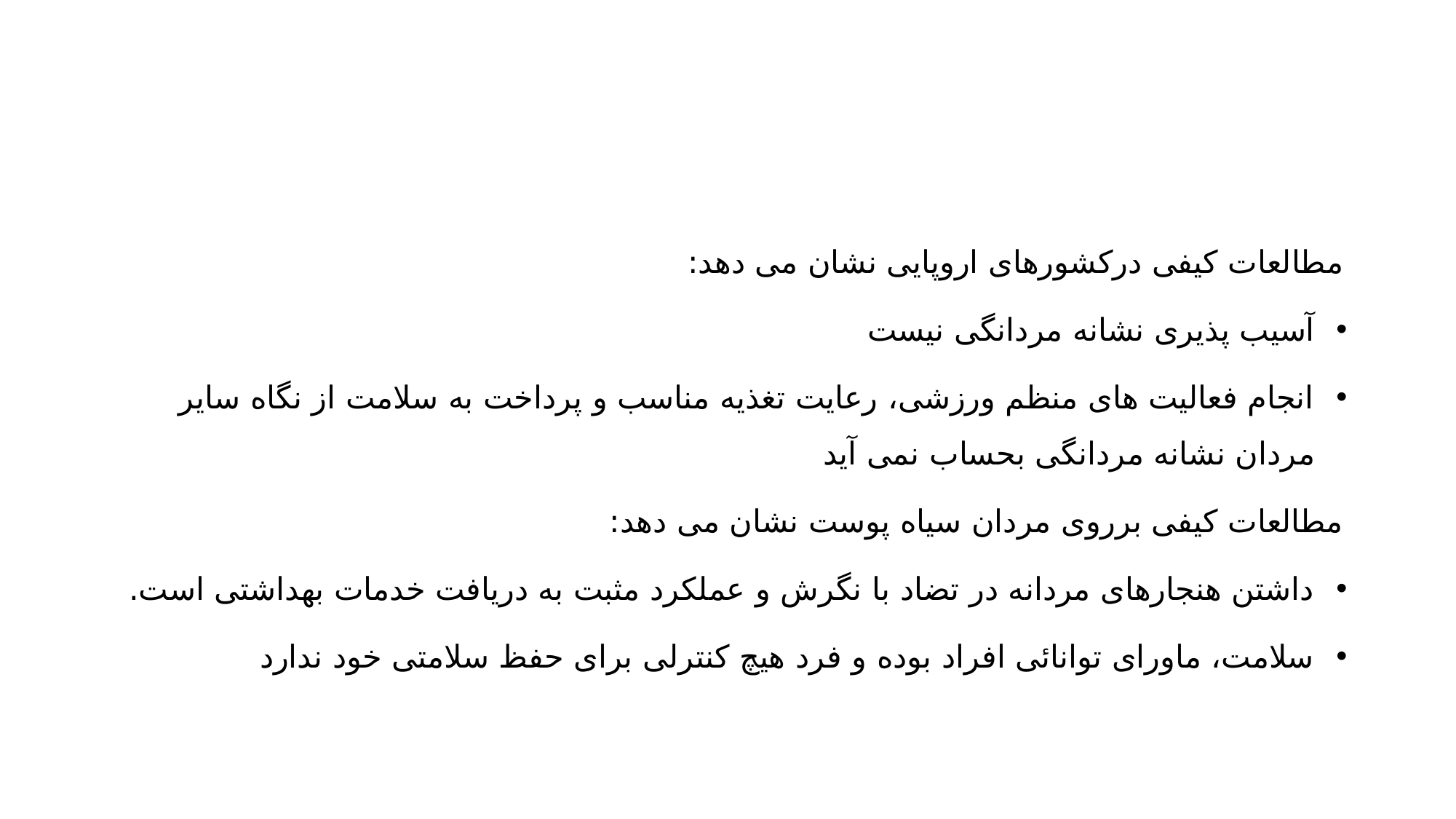

#
مطالعات کیفی درکشورهای اروپایی نشان می دهد:
آسیب پذیری نشانه مردانگی نیست
انجام فعالیت های منظم ورزشی، رعایت تغذیه مناسب و پرداخت به سلامت از نگاه سایر مردان نشانه مردانگی بحساب نمی آید
مطالعات کیفی برروی مردان سیاه پوست نشان می دهد:
داشتن هنجارهای مردانه در تضاد با نگرش و عملکرد مثبت به دریافت خدمات بهداشتی است.
سلامت، ماورای توانائی افراد بوده و فرد هیچ کنترلی برای حفظ سلامتی خود ندارد